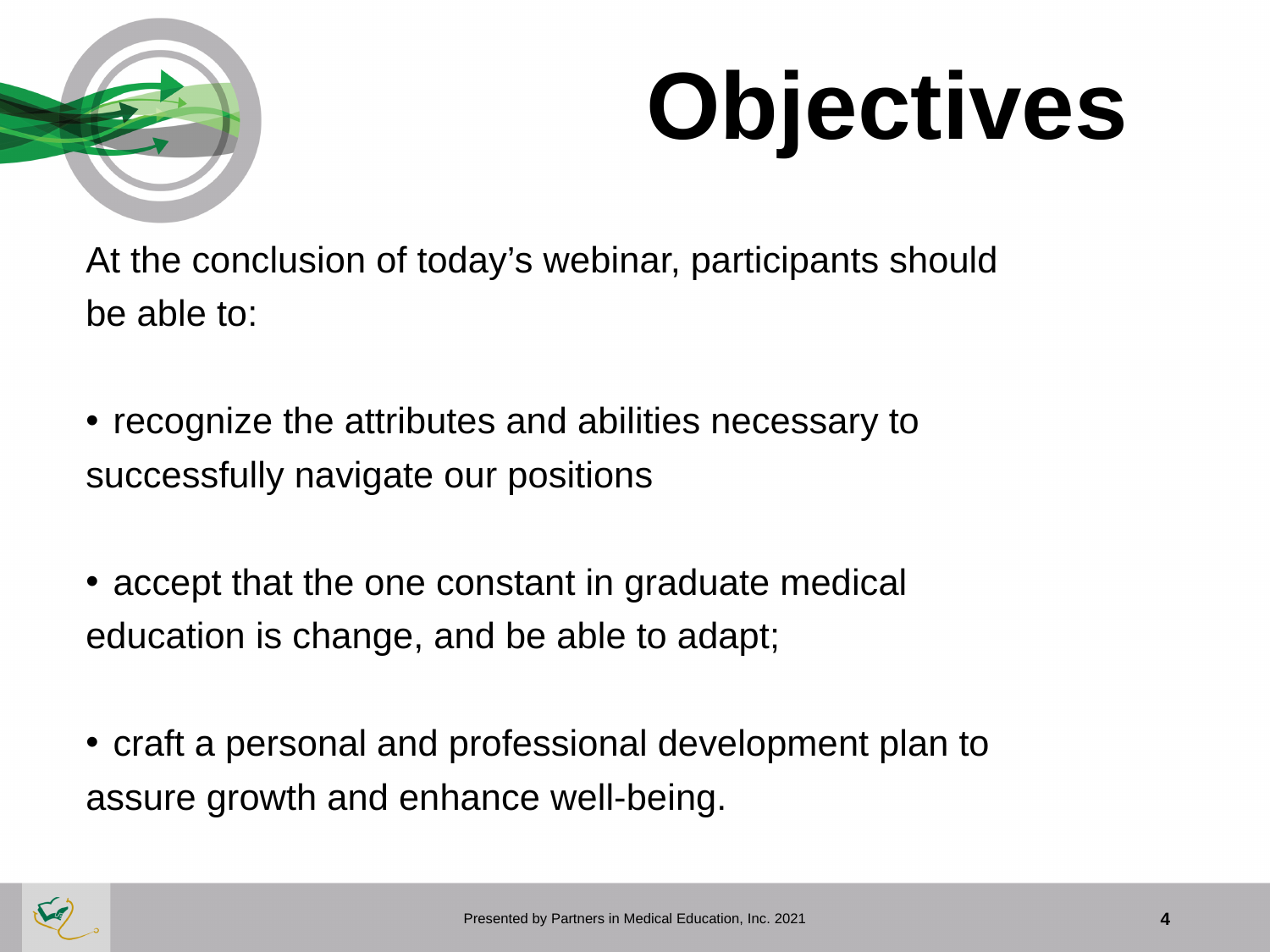

Objectives
At the conclusion of today’s webinar, participants should
be able to:

recognize the attributes and abilities necessary to
successfully navigate our positions

accept that the one constant in graduate medical
education is change, and be able to adapt;

craft a personal and professional development plan to
assure growth and enhance well-being.

Presented by Partners in Medical Education, Inc. 2021
4